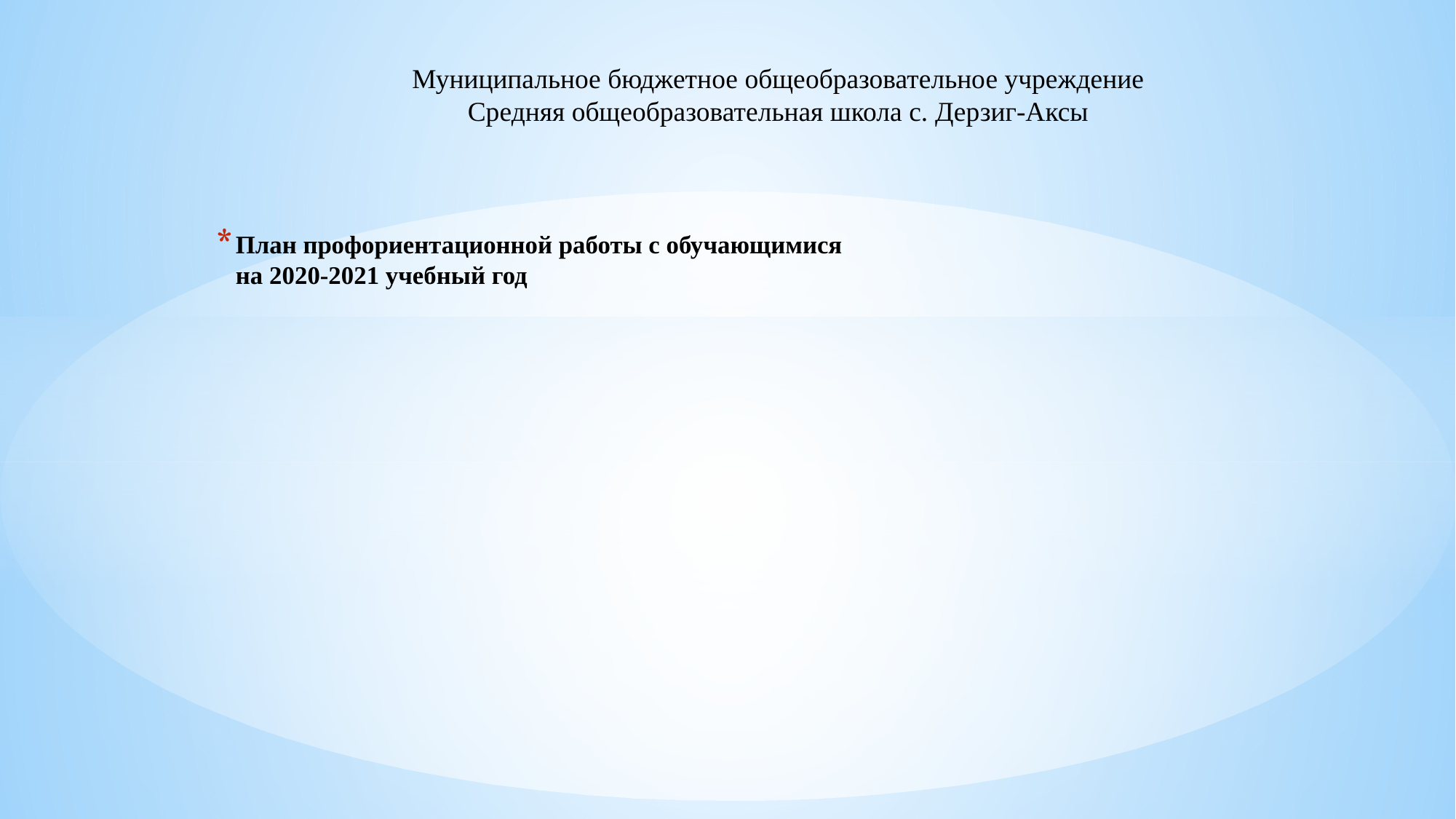

Муниципальное бюджетное общеобразовательное учреждение
Средняя общеобразовательная школа с. Дерзиг-Аксы
# План профориентационной работы с обучающимися на 2020-2021 учебный год